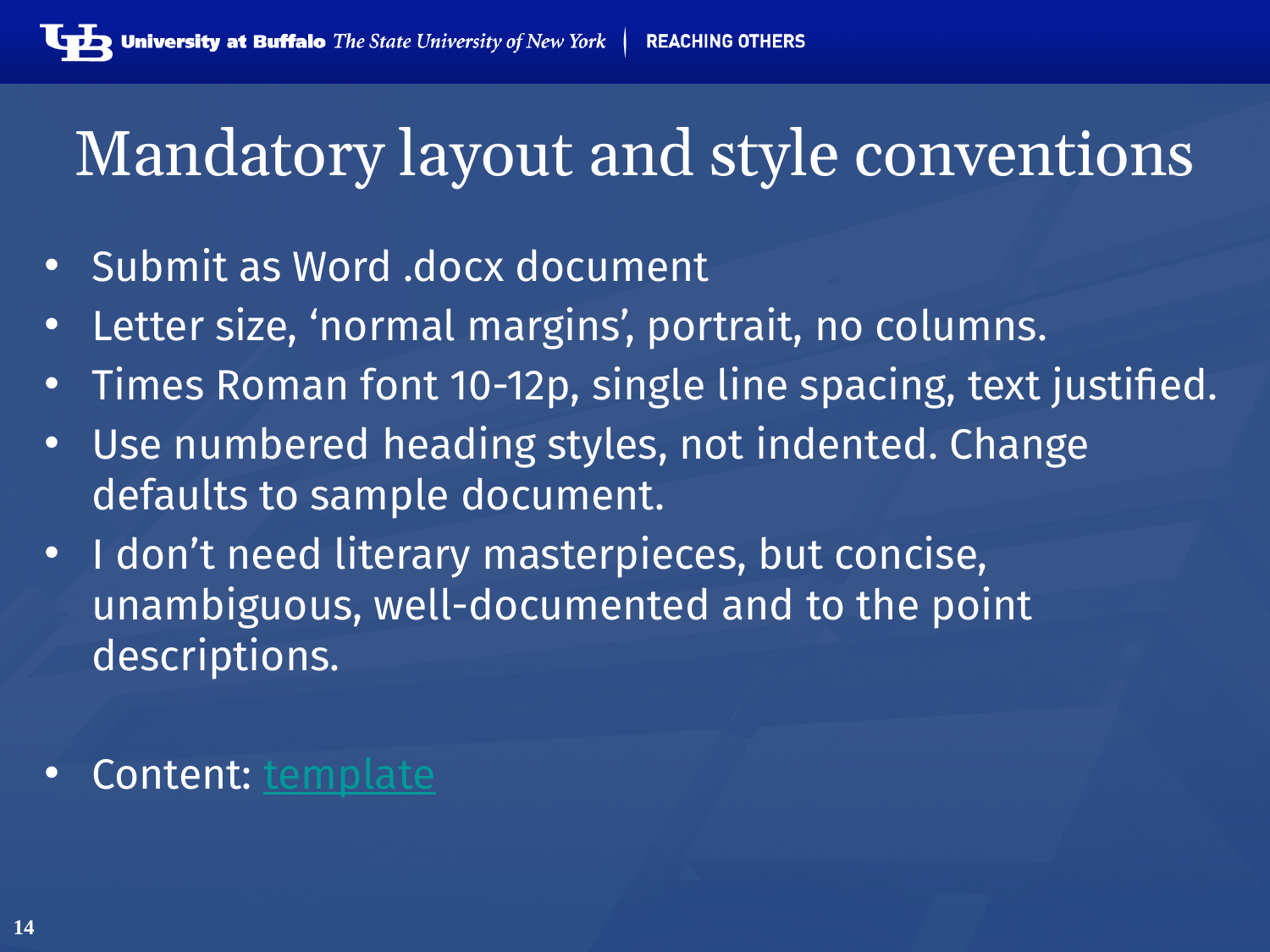

# Mandatory layout and style conventions
Submit as Word .docx document
Letter size, ‘normal margins’, portrait, no columns.
Times Roman font 10-12p, single line spacing, text justified.
Use numbered heading styles, not indented. Change defaults to sample document.
I don’t need literary masterpieces, but concise, unambiguous, well-documented and to the point descriptions.

Content: template
14